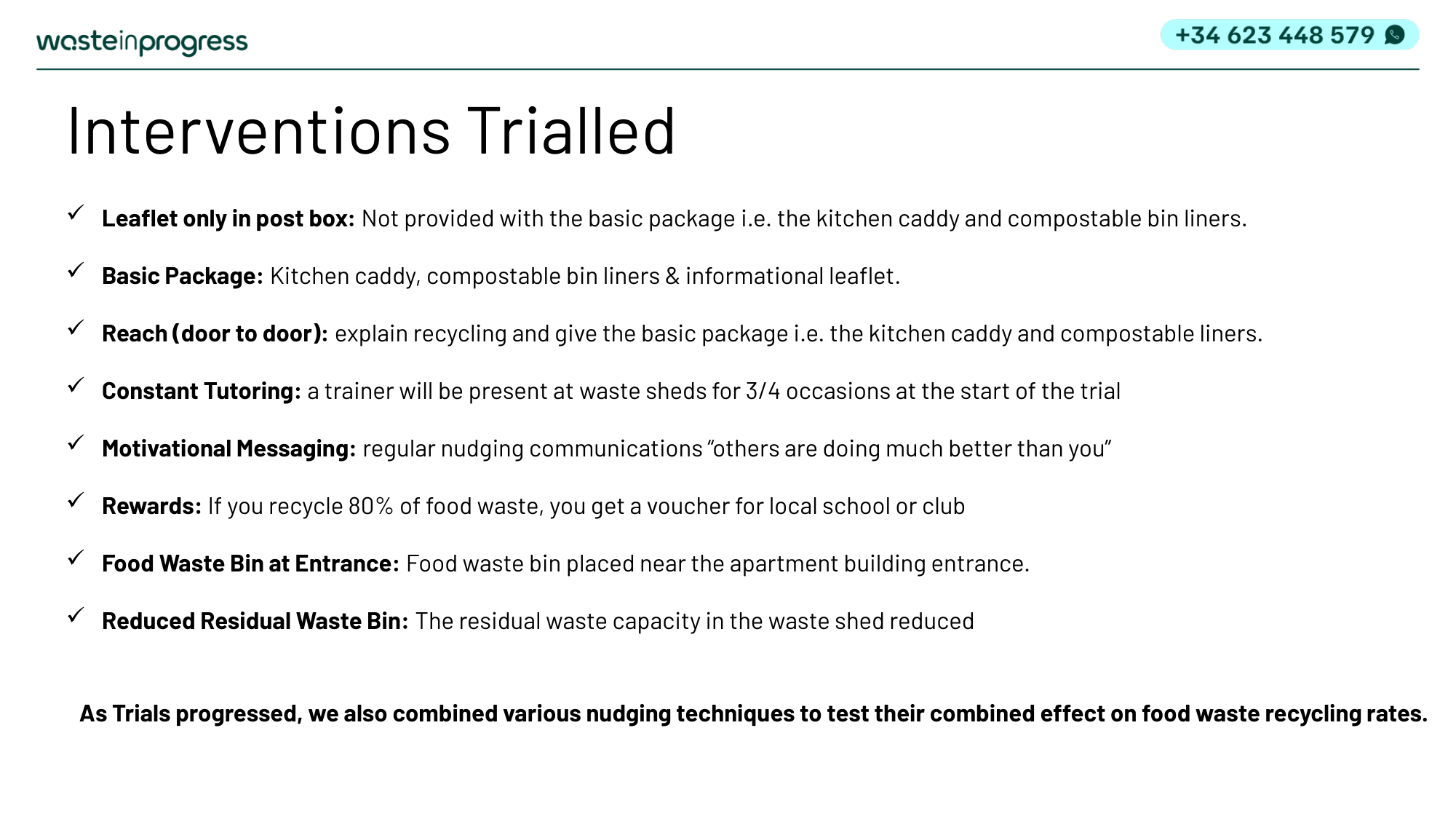

# Interventions Trialled

Leaflet only in post box: Not provided with the basic package i.e. the kitchen caddy and compostable bin liners.
Basic Package: Kitchen caddy, compostable bin liners & informational leaflet.
Reach (door to door): explain recycling and give the basic package i.e. the kitchen caddy and compostable liners.
Constant Tutoring: a trainer will be present at waste sheds for 3/4 occasions at the start of the trial
Motivational Messaging: regular nudging communications “others are doing much better than you”
Rewards: If you recycle 80% of food waste, you get a voucher for local school or club
Food Waste Bin at Entrance: Food waste bin placed near the apartment building entrance.
Reduced Residual Waste Bin: The residual waste capacity in the waste shed reduced

As Trials progressed, we also combined various nudging techniques to test their combined effect on food waste recycling rates.